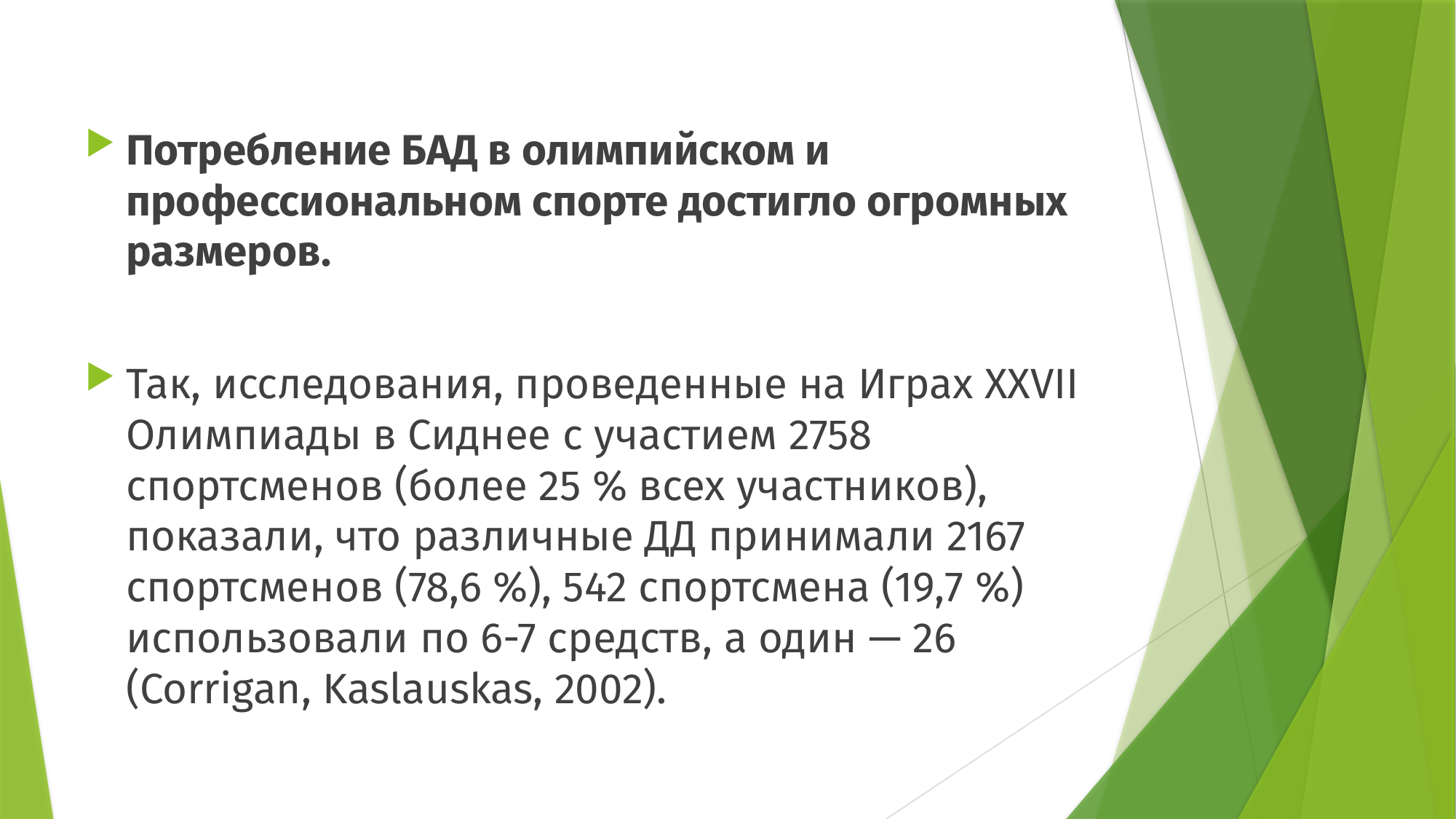

Потребление БАД в олимпийском и профессиональном спорте достигло огромных размеров.

Так, исследования, проведенные на Играх XXVII Олимпиады в Сиднее с участием 2758 спортсменов (более 25 % всех участников), показали, что различные ДД принимали 2167 спортсменов (78,6 %), 542 спортсмена (19,7 %) использовали по 6-7 средств, а один — 26 (Corrigan, Kaslauskas, 2002).